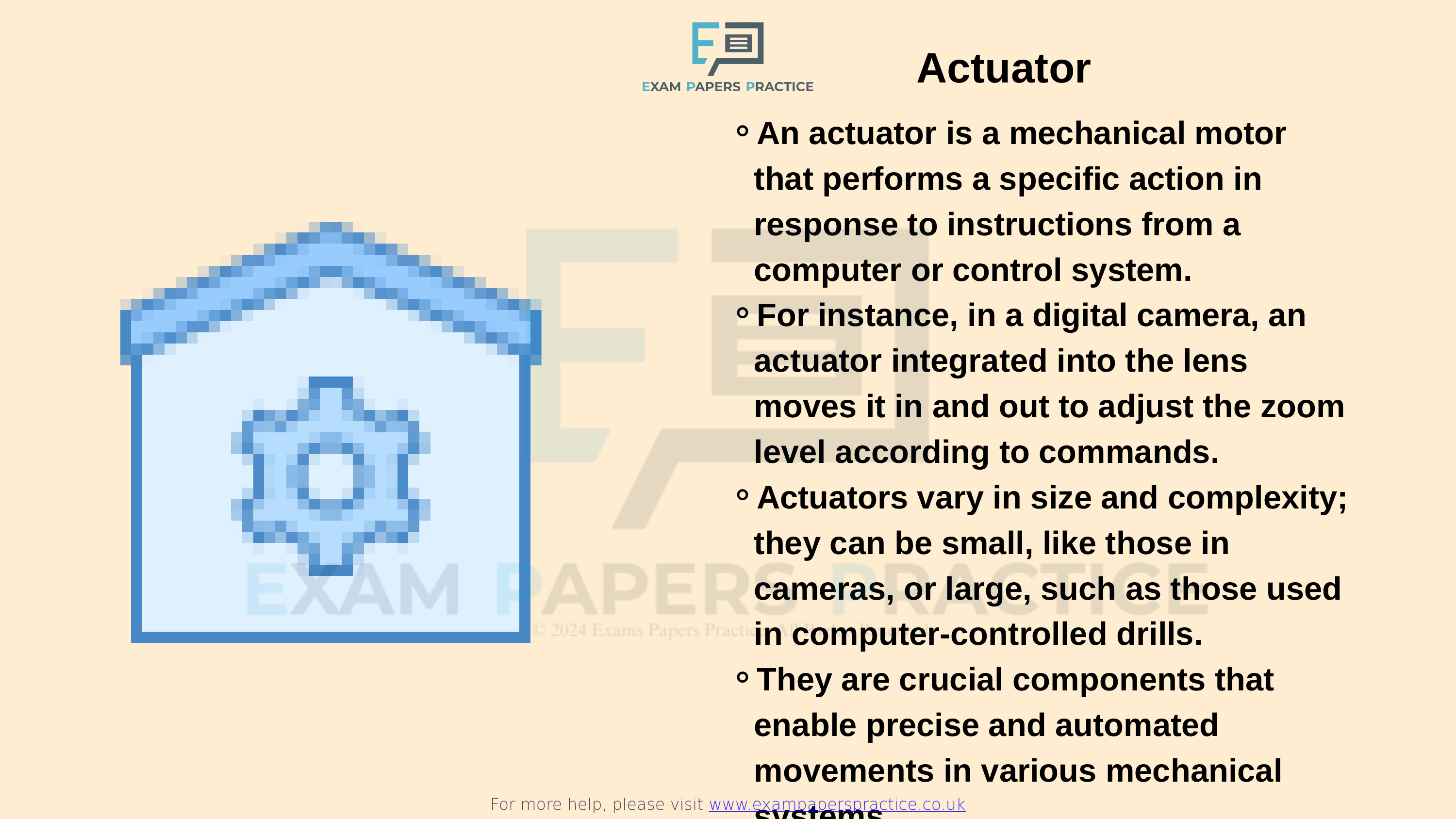

For more help, please visit www.exampaperspractice.co.uk
Actuator
An actuator is a mechanical motor that performs a specific action in response to instructions from a computer or control system.
For instance, in a digital camera, an actuator integrated into the lens moves it in and out to adjust the zoom level according to commands.
Actuators vary in size and complexity; they can be small, like those in cameras, or large, such as those used in computer-controlled drills.
They are crucial components that enable precise and automated movements in various mechanical systems.